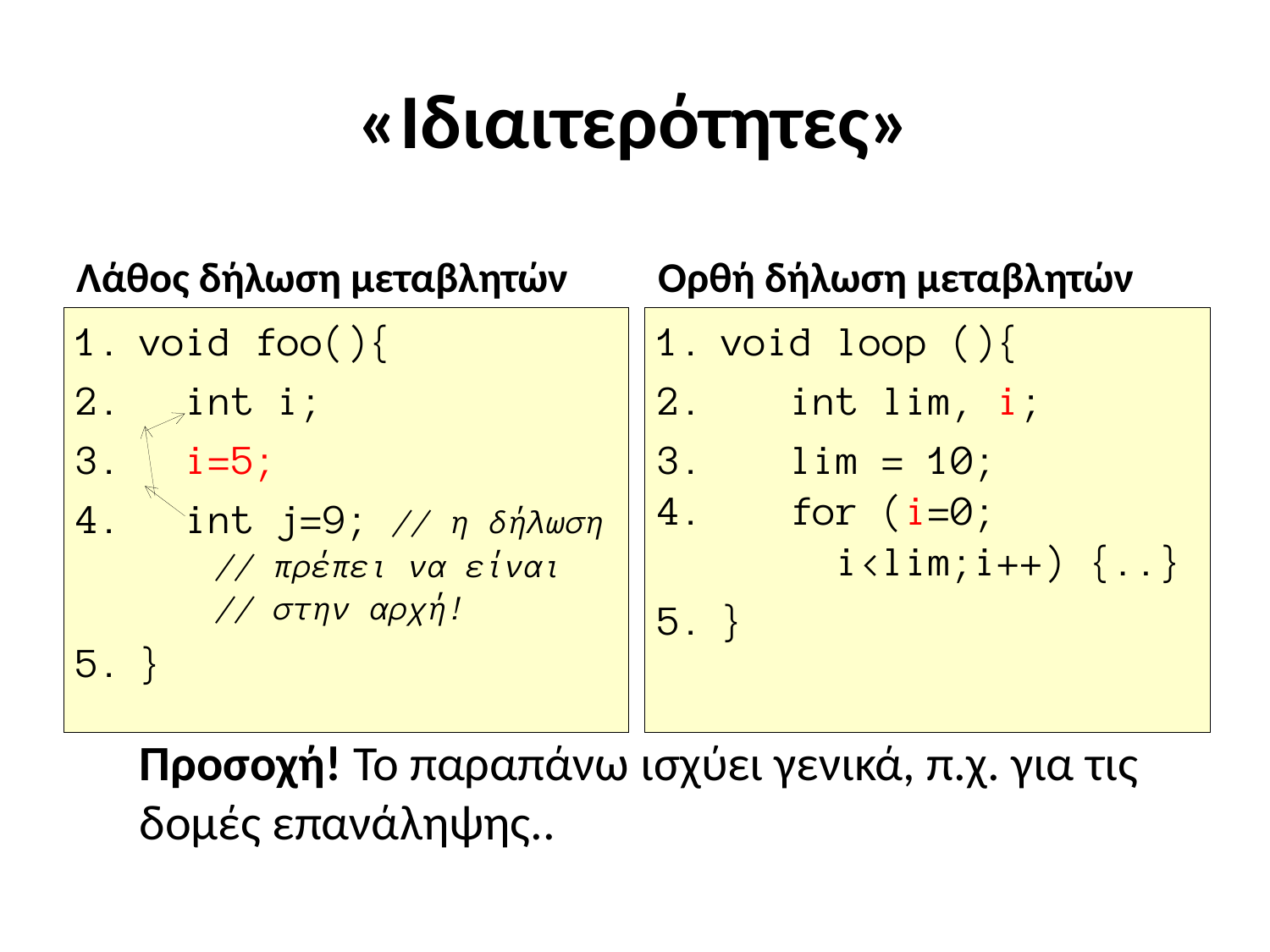

# «Ιδιαιτερότητες»
Λάθος δήλωση μεταβλητών
Ορθή δήλωση μεταβλητών
void foo(){
  int i;
  i=5;
  int j=9; // η δήλωση
    // πρέπει να είναι
    // στην αρχή!
}
void loop (){
   int lim, i;
   lim = 10;
   for (i=0;
     i<lim;i++) {..}
}
Προσοχή! Το παραπάνω ισχύει γενικά, π.χ. για τις δομές επανάληψης..